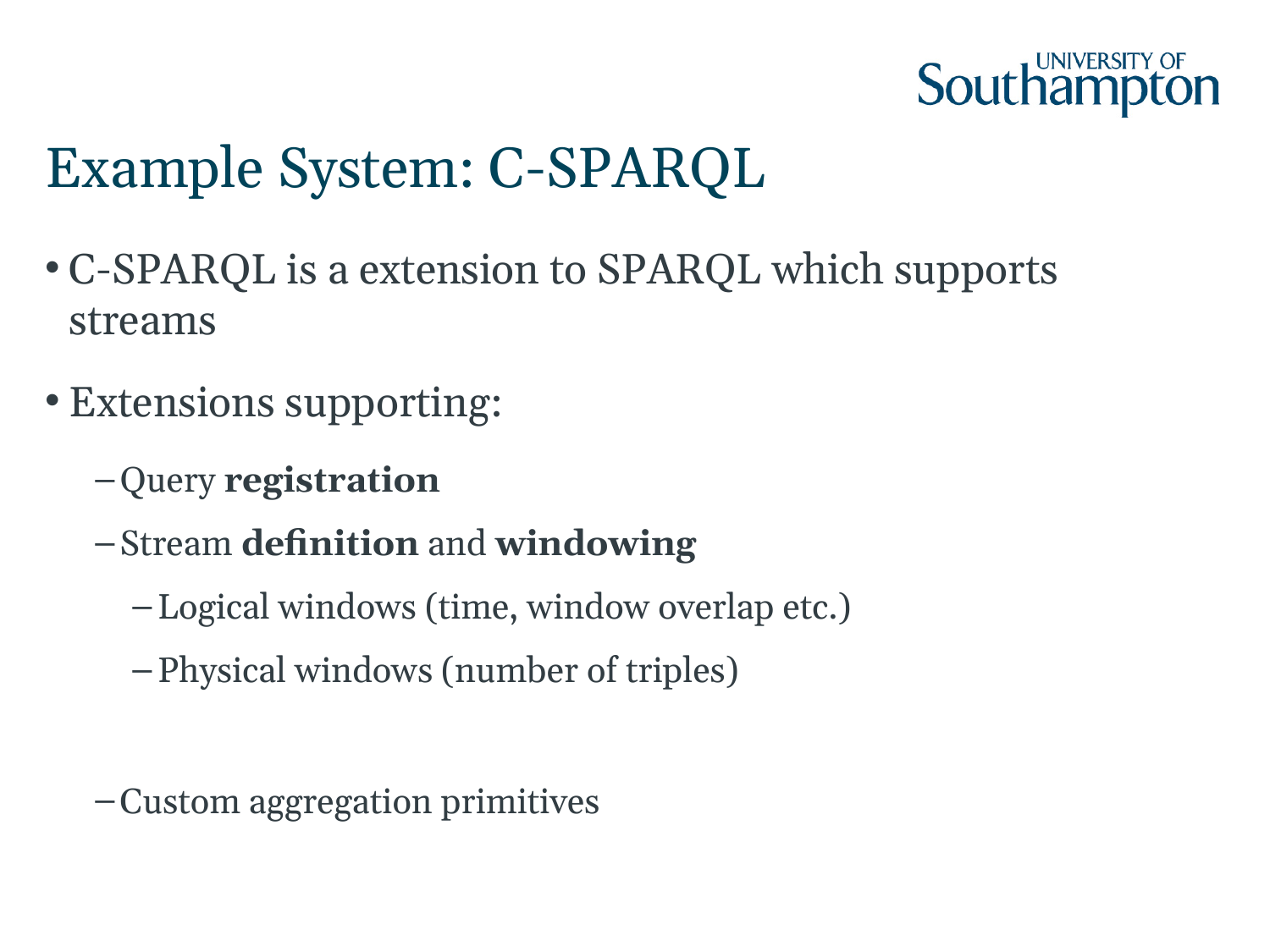

# Example System: C-SPARQL
C-SPARQL is a extension to SPARQL which supports streams
Extensions supporting:
Query registration
Stream definition and windowing
Logical windows (time, window overlap etc.)
Physical windows (number of triples)

Custom aggregation primitives